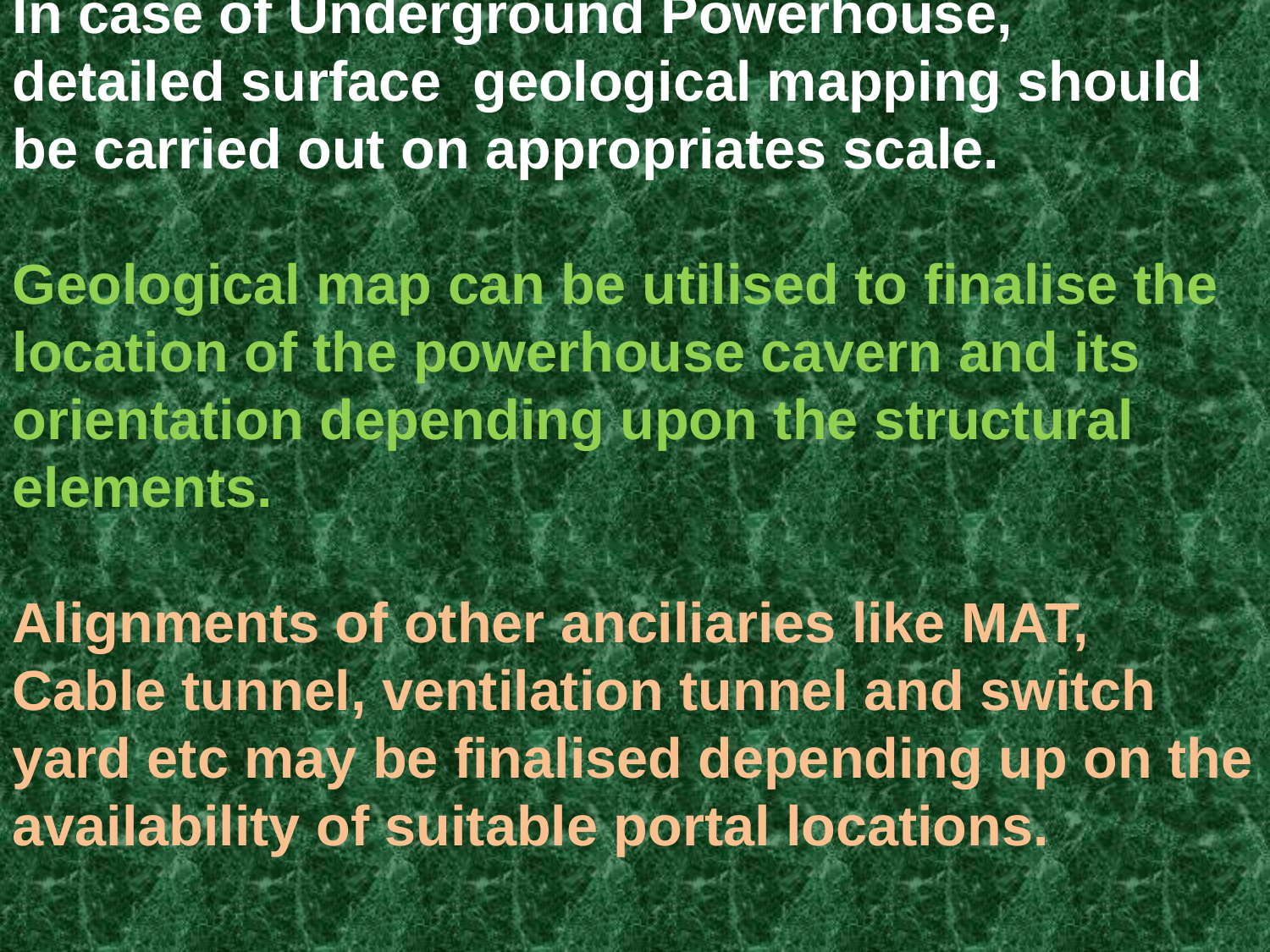

In case of Underground Powerhouse,
detailed surface  geological mapping should be carried out on appropriates scale.

Geological map can be utilised to finalise the location of the powerhouse cavern and its orientation depending upon the structural elements.

Alignments of other anciliaries like MAT, Cable tunnel, ventilation tunnel and switch yard etc may be finalised depending up on the availability of suitable portal locations.